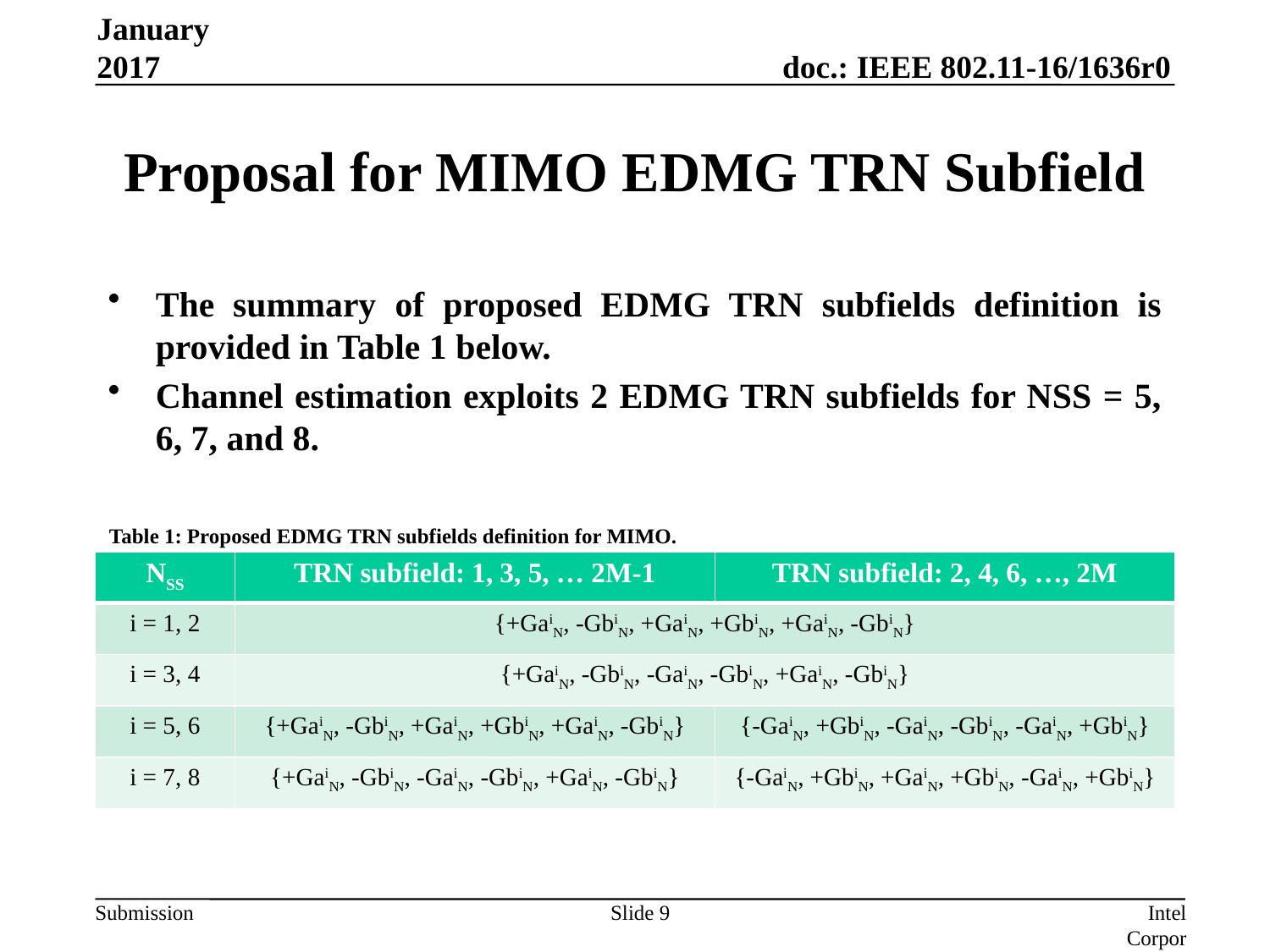

January 2017
# Proposal for MIMO EDMG TRN Subfield
The summary of proposed EDMG TRN subfields definition is provided in Table 1 below.
Channel estimation exploits 2 EDMG TRN subfields for NSS = 5, 6, 7, and 8.
Table 1: Proposed EDMG TRN subfields definition for MIMO.
| NSS | TRN subfield: 1, 3, 5, … 2M-1 | TRN subfield: 2, 4, 6, …, 2M |
| --- | --- | --- |
| i = 1, 2 | {+GaiN, -GbiN, +GaiN, +GbiN, +GaiN, -GbiN} |  |
| i = 3, 4 | {+GaiN, -GbiN, -GaiN, -GbiN, +GaiN, -GbiN} |  |
| i = 5, 6 | {+GaiN, -GbiN, +GaiN, +GbiN, +GaiN, -GbiN} | {-GaiN, +GbiN, -GaiN, -GbiN, -GaiN, +GbiN} |
| i = 7, 8 | {+GaiN, -GbiN, -GaiN, -GbiN, +GaiN, -GbiN} | {-GaiN, +GbiN, +GaiN, +GbiN, -GaiN, +GbiN} |
Slide 9
Intel Corporation